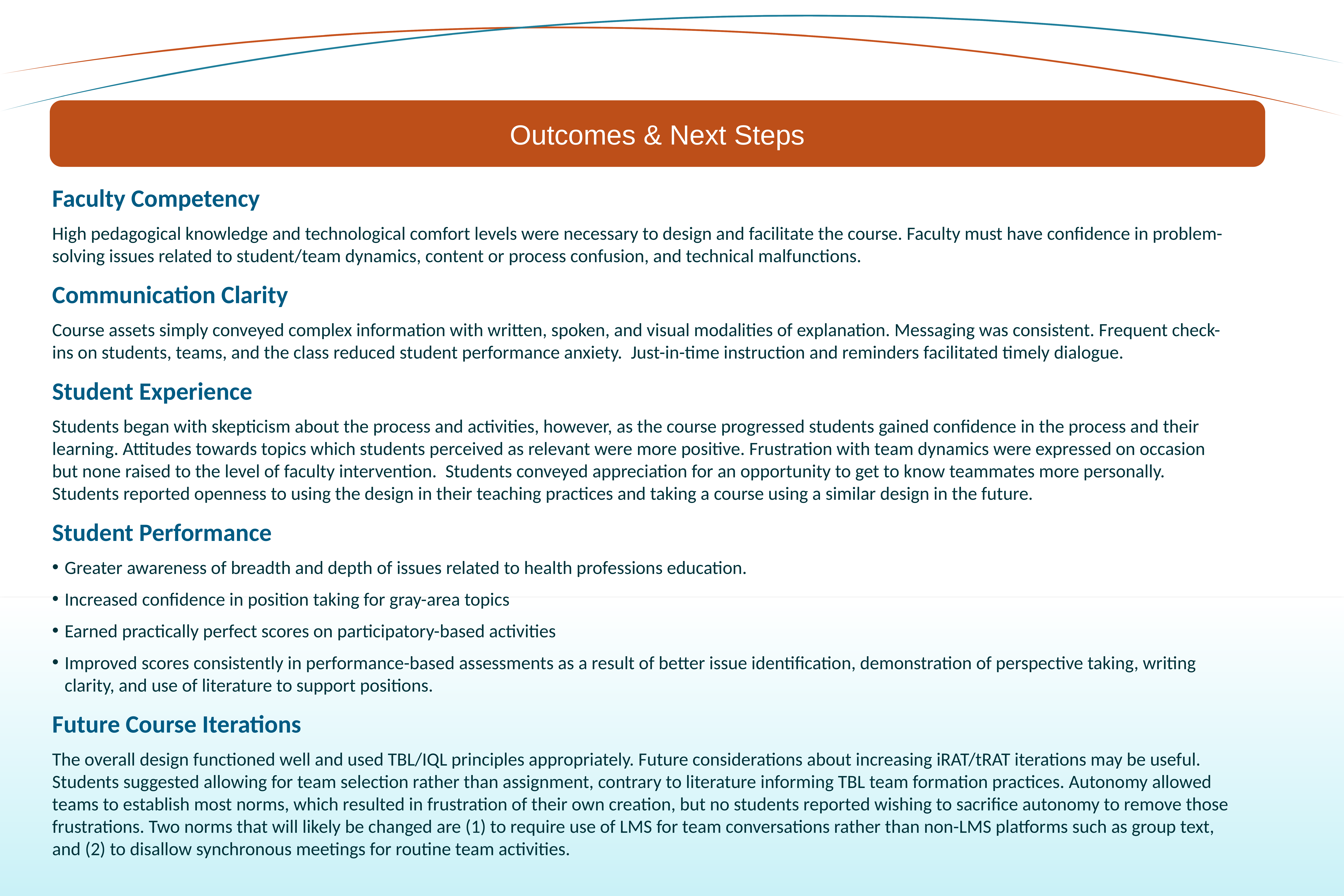

Outcomes & Next Steps
Faculty Competency
High pedagogical knowledge and technological comfort levels were necessary to design and facilitate the course. Faculty must have confidence in problem-solving issues related to student/team dynamics, content or process confusion, and technical malfunctions.
Communication Clarity
Course assets simply conveyed complex information with written, spoken, and visual modalities of explanation. Messaging was consistent. Frequent check-ins on students, teams, and the class reduced student performance anxiety.  Just-in-time instruction and reminders facilitated timely dialogue.
Student Experience
Students began with skepticism about the process and activities, however, as the course progressed students gained confidence in the process and their learning. Attitudes towards topics which students perceived as relevant were more positive. Frustration with team dynamics were expressed on occasion but none raised to the level of faculty intervention.  Students conveyed appreciation for an opportunity to get to know teammates more personally. Students reported openness to using the design in their teaching practices and taking a course using a similar design in the future.
Student Performance
Greater awareness of breadth and depth of issues related to health professions education.
Increased confidence in position taking for gray-area topics
Earned practically perfect scores on participatory-based activities
Improved scores consistently in performance-based assessments as a result of better issue identification, demonstration of perspective taking, writing clarity, and use of literature to support positions.
Future Course Iterations
The overall design functioned well and used TBL/IQL principles appropriately. Future considerations about increasing iRAT/tRAT iterations may be useful. Students suggested allowing for team selection rather than assignment, contrary to literature informing TBL team formation practices. Autonomy allowed teams to establish most norms, which resulted in frustration of their own creation, but no students reported wishing to sacrifice autonomy to remove those frustrations. Two norms that will likely be changed are (1) to require use of LMS for team conversations rather than non-LMS platforms such as group text, and (2) to disallow synchronous meetings for routine team activities.